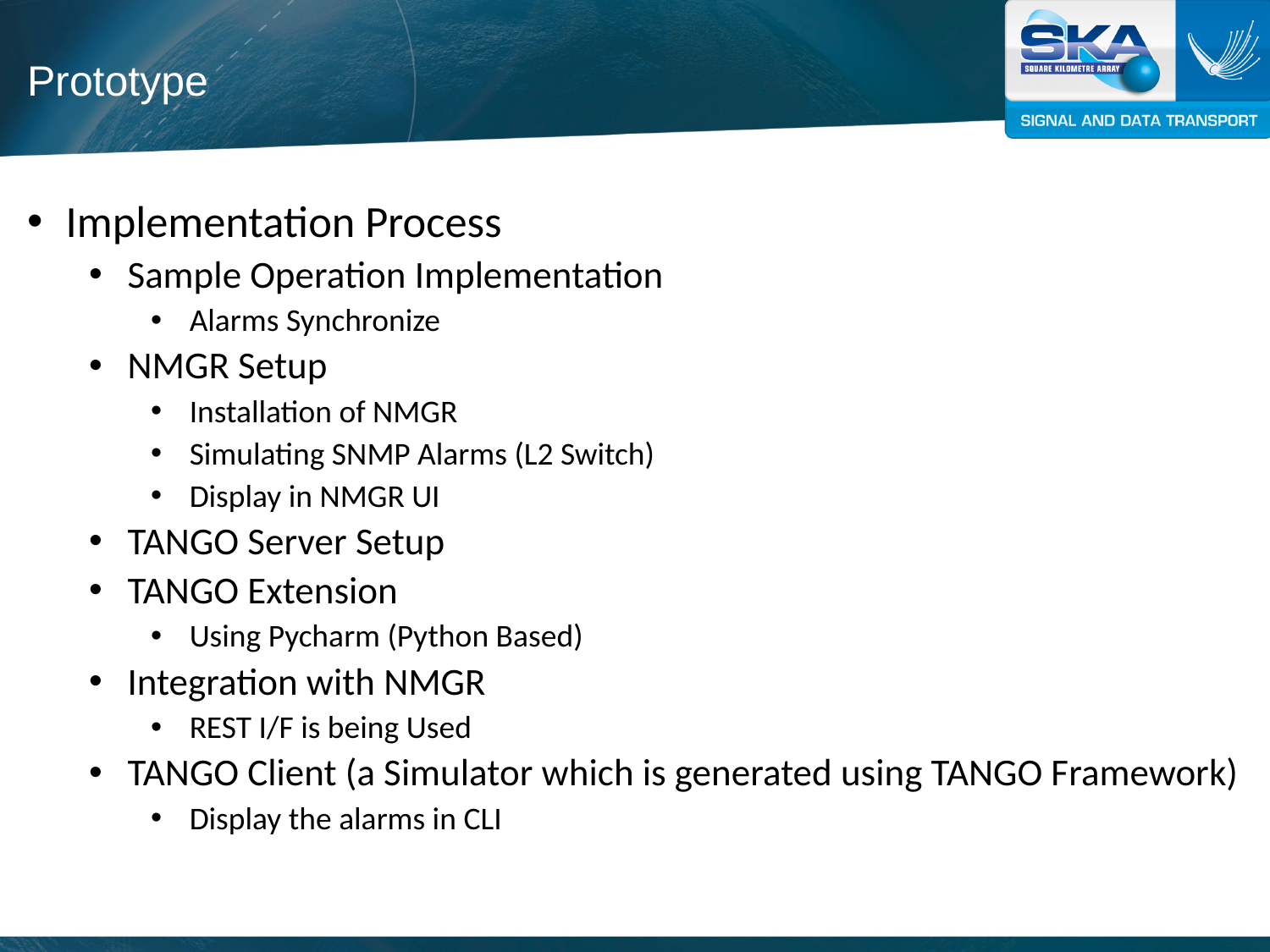

# Prototype
Implementation Process
Sample Operation Implementation
Alarms Synchronize
NMGR Setup
Installation of NMGR
Simulating SNMP Alarms (L2 Switch)
Display in NMGR UI
TANGO Server Setup
TANGO Extension
Using Pycharm (Python Based)
Integration with NMGR
REST I/F is being Used
TANGO Client (a Simulator which is generated using TANGO Framework)
Display the alarms in CLI